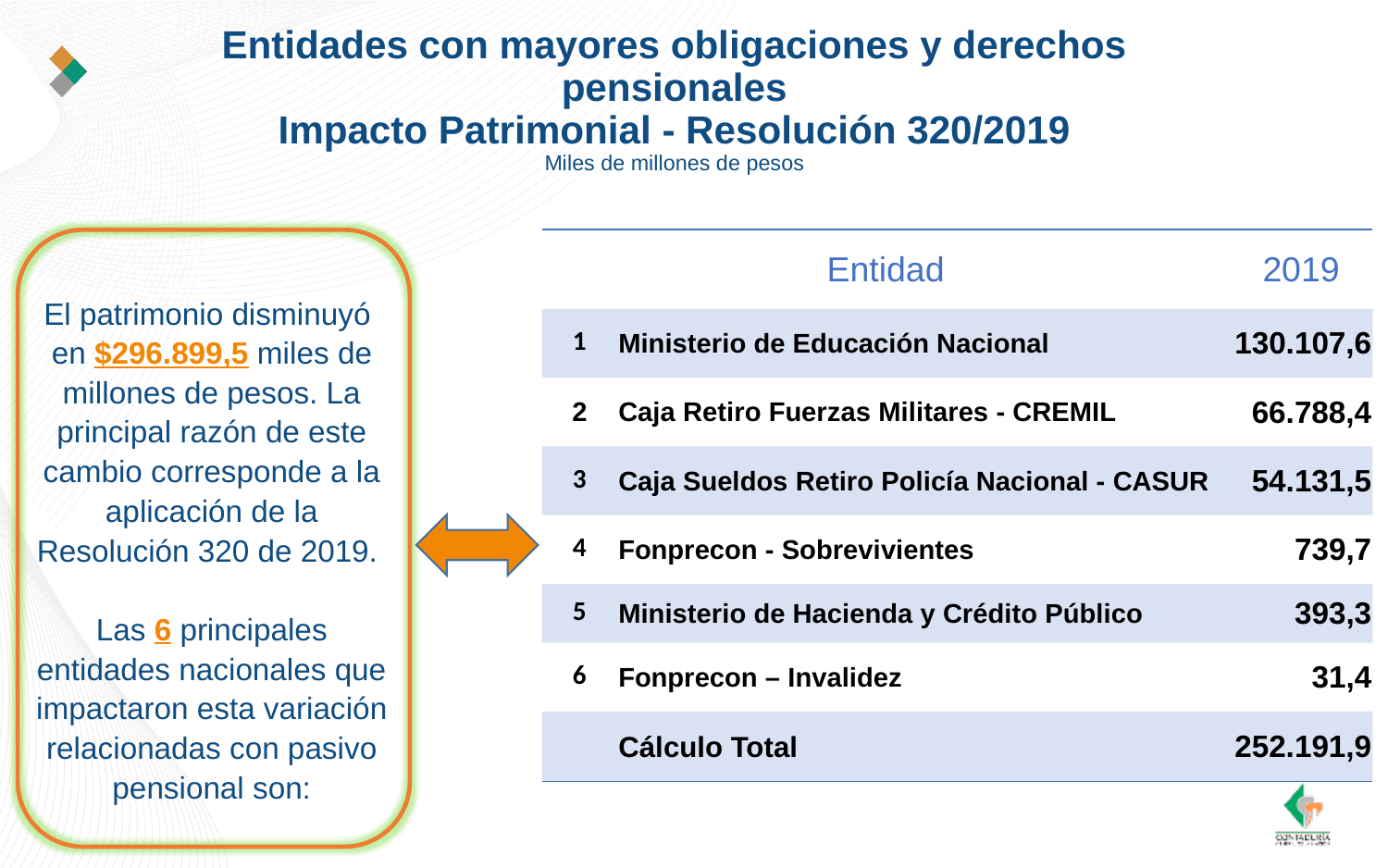

# Entidades con mayores obligaciones y derechos pensionales Impacto Patrimonial - Resolución 320/2019 Miles de millones de pesos
| Entidad |  | 2019 |
| --- | --- | --- |
| 1 | Ministerio de Educación Nacional | 130.107,6 |
| 2 | Caja Retiro Fuerzas Militares - CREMIL | 66.788,4 |
| 3 | Caja Sueldos Retiro Policía Nacional - CASUR | 54.131,5 |
| 4 | Fonprecon - Sobrevivientes | 739,7 |
| 5 | Ministerio de Hacienda y Crédito Público | 393,3 |
| 6 | Fonprecon – Invalidez | 31,4 |
|  | Cálculo Total | 252.191,9 |

El patrimonio disminuyó  en $296.899,5 miles de millones de pesos. La principal razón de este cambio corresponde a la aplicación de la Resolución 320 de 2019.

Las 6 principales entidades nacionales que impactaron esta variación relacionadas con pasivo pensional son: